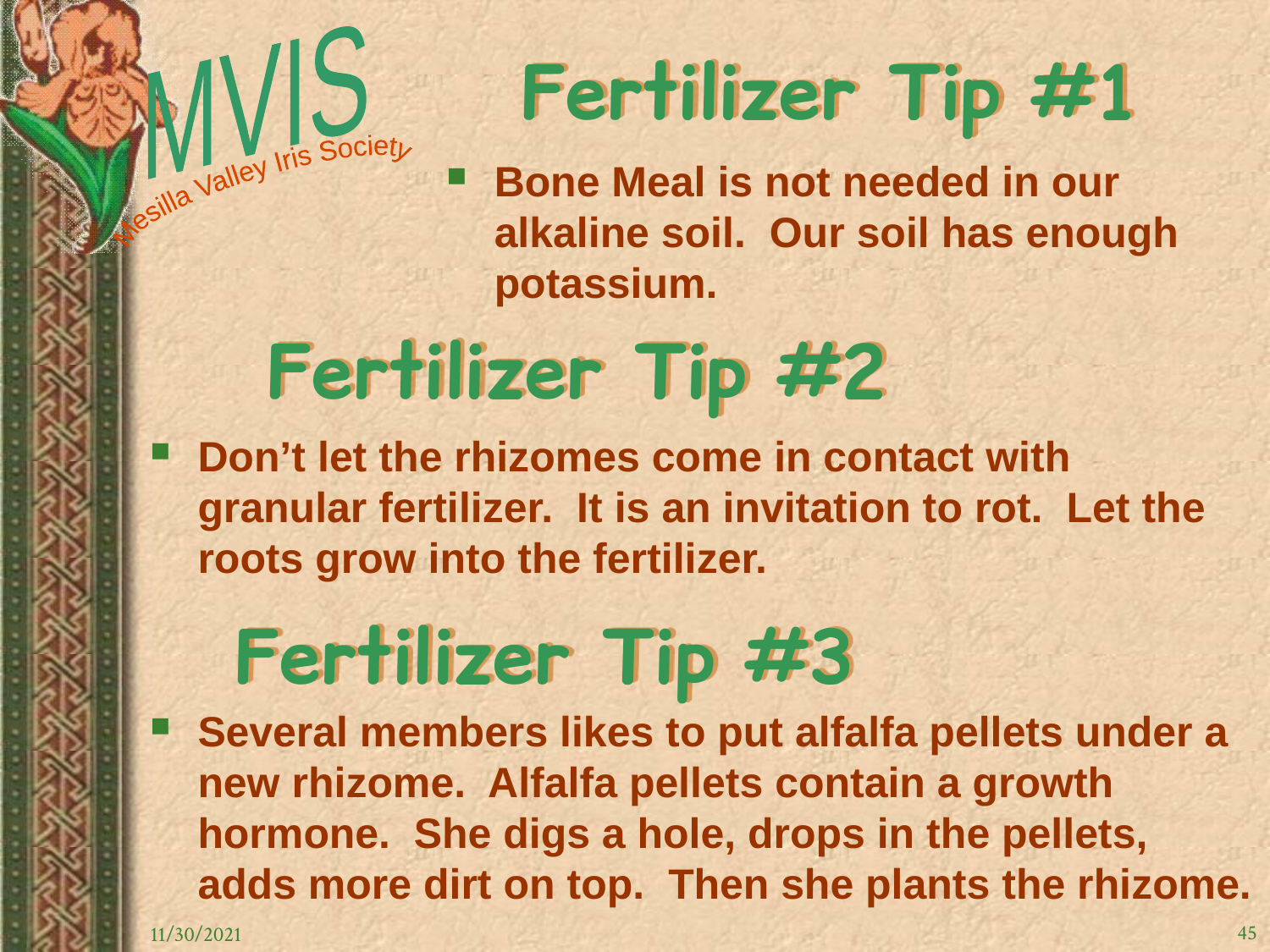

# Fertilizer Tip #1
Bone Meal is not needed in our alkaline soil.  Our soil has enough potassium.
Fertilizer Tip #2
Don’t let the rhizomes come in contact with granular fertilizer.  It is an invitation to rot.  Let the roots grow into the fertilizer.
Fertilizer Tip #3
Several members likes to put alfalfa pellets under a new rhizome.  Alfalfa pellets contain a growth hormone.  She digs a hole, drops in the pellets, adds more dirt on top.  Then she plants the rhizome.
11/30/2021
45